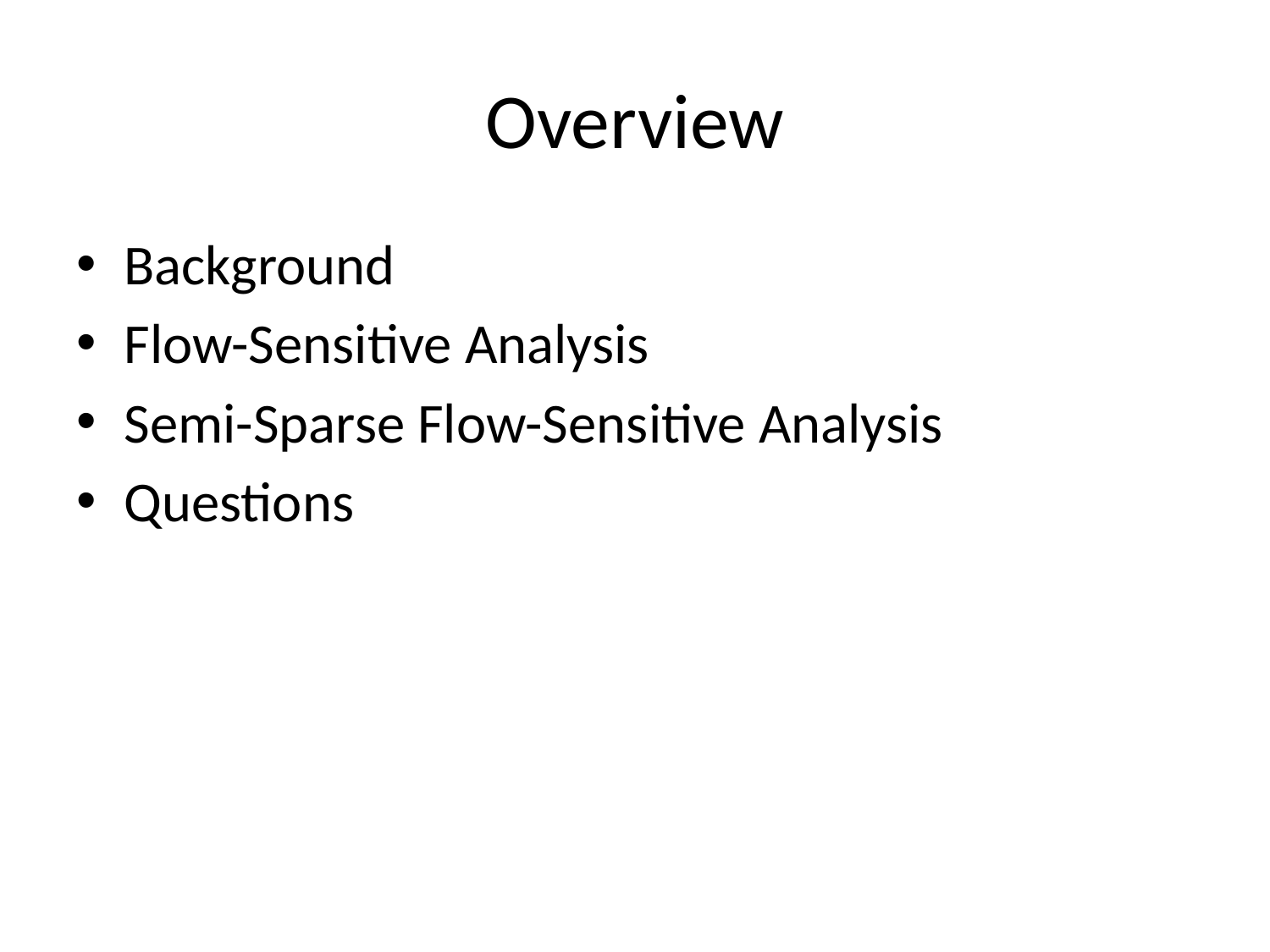

# Overview
Background
Flow-Sensitive Analysis
Semi-Sparse Flow-Sensitive Analysis
Questions